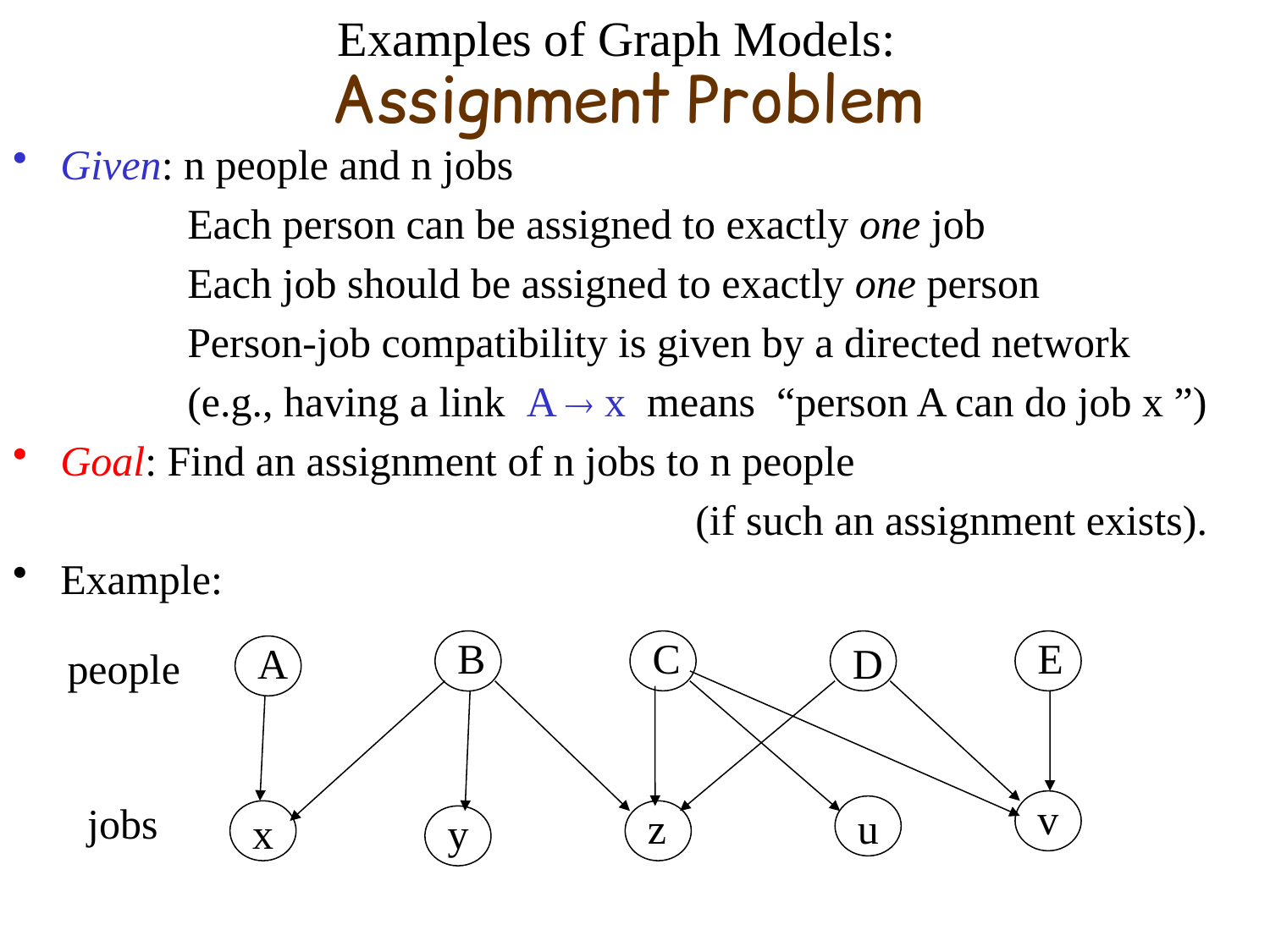

# Examples of Graph Models: Assignment Problem
Given: n people and n jobs
		Each person can be assigned to exactly one job
		Each job should be assigned to exactly one person
		Person-job compatibility is given by a directed network
		(e.g., having a link  A → x  means  “person A can do job x ”)
Goal: Find an assignment of n jobs to n people
						(if such an assignment exists).
Example:
B
C
E
A
D
people

v
jobs
z
u
x
y